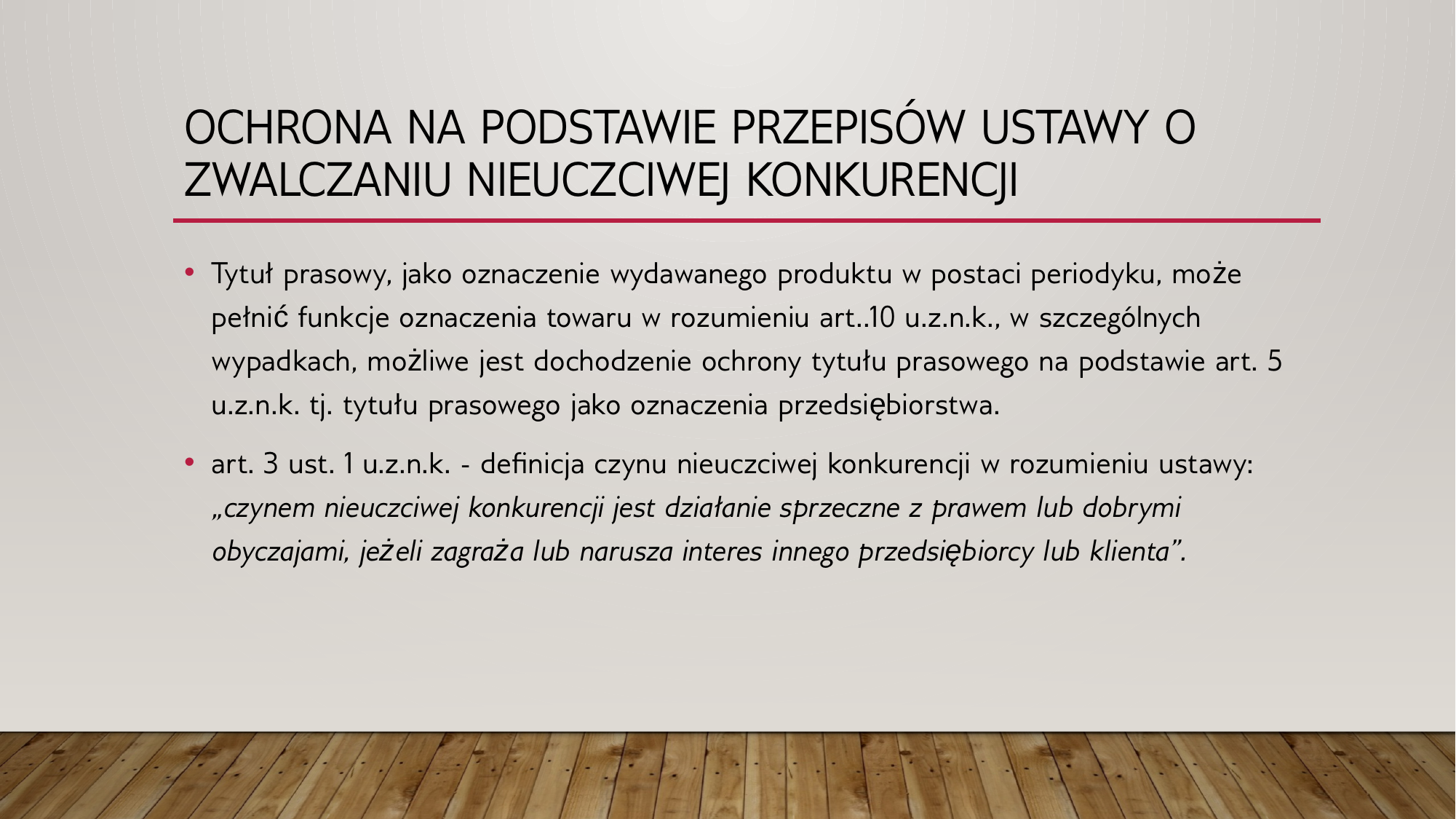

# Ochrona na podstawie przepisów Ustawy o Zwalczaniu Nieuczciwej Konkurencji
Tytuł prasowy, jako oznaczenie wydawanego produktu w postaci periodyku, może pełnić funkcje oznaczenia towaru w rozumieniu art..10 u.z.n.k., w szczególnych wypadkach, możliwe jest dochodzenie ochrony tytułu prasowego na podstawie art. 5 u.z.n.k. tj. tytułu prasowego jako oznaczenia przedsiębiorstwa.
art. 3 ust. 1 u.z.n.k. - definicja czynu nieuczciwej konkurencji w rozumieniu ustawy: „czynem nieuczciwej konkurencji jest działanie sprzeczne z prawem lub dobrymi obyczajami, jeżeli zagraża lub narusza interes innego przedsiębiorcy lub klienta”.